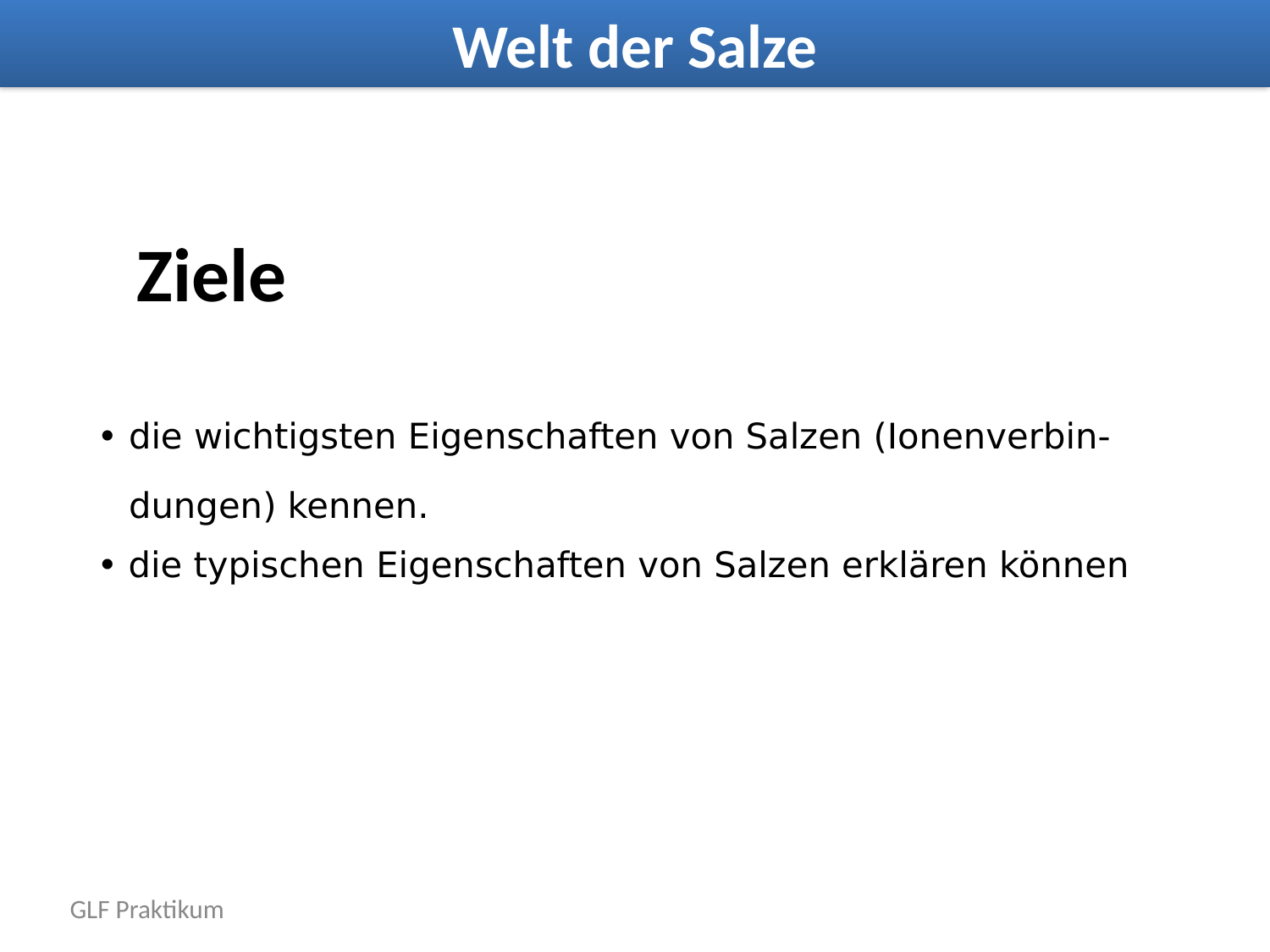

Welt der Salze
Ziele
•	die wichtigsten Eigenschaften von Salzen (Ionenverbin-dungen) kennen.
•	die typischen Eigenschaften von Salzen erklären können
2
GLF Praktikum